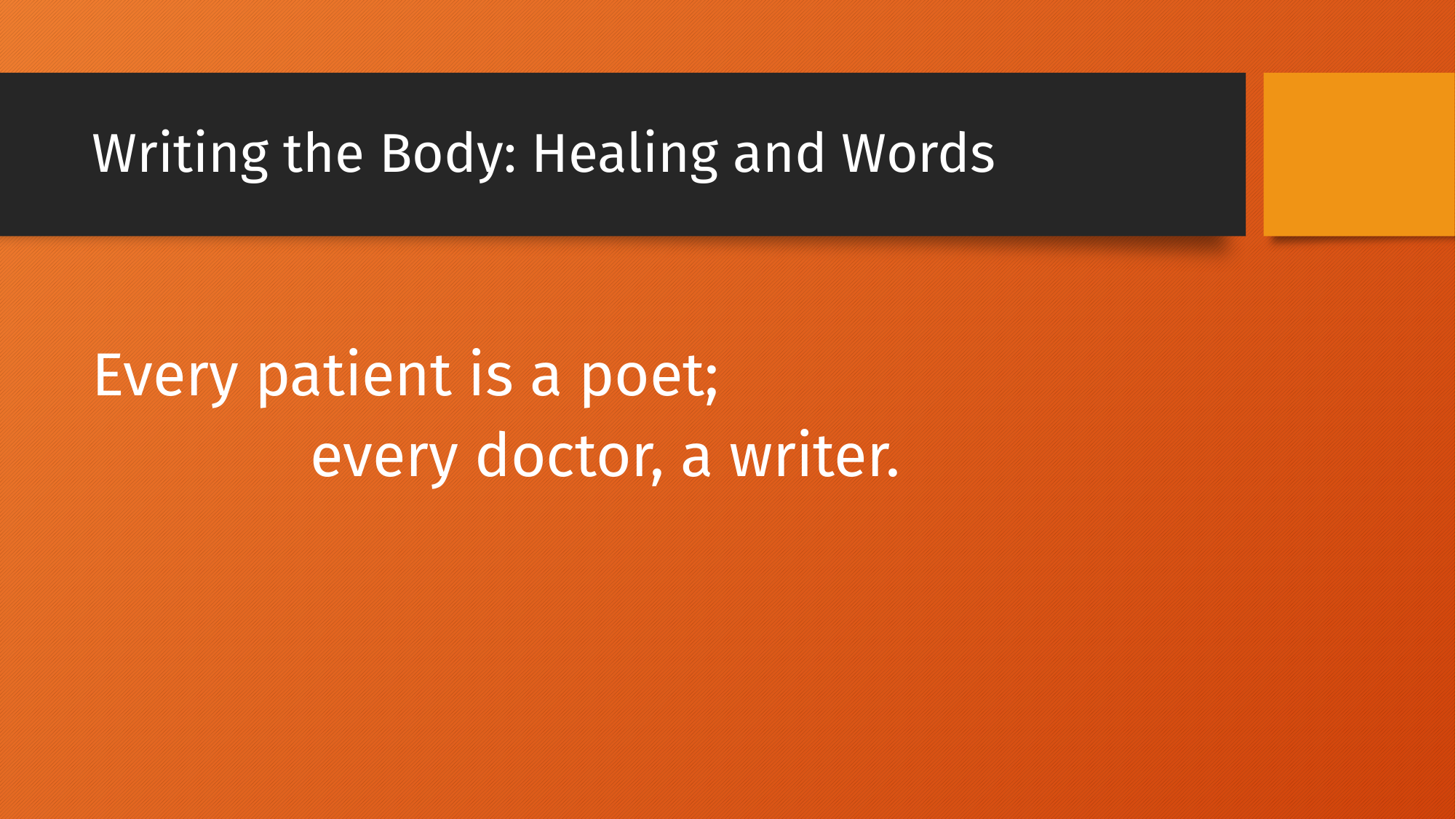

# Writing the Body: Healing and Words

Every patient is a poet;
		every doctor, a writer.